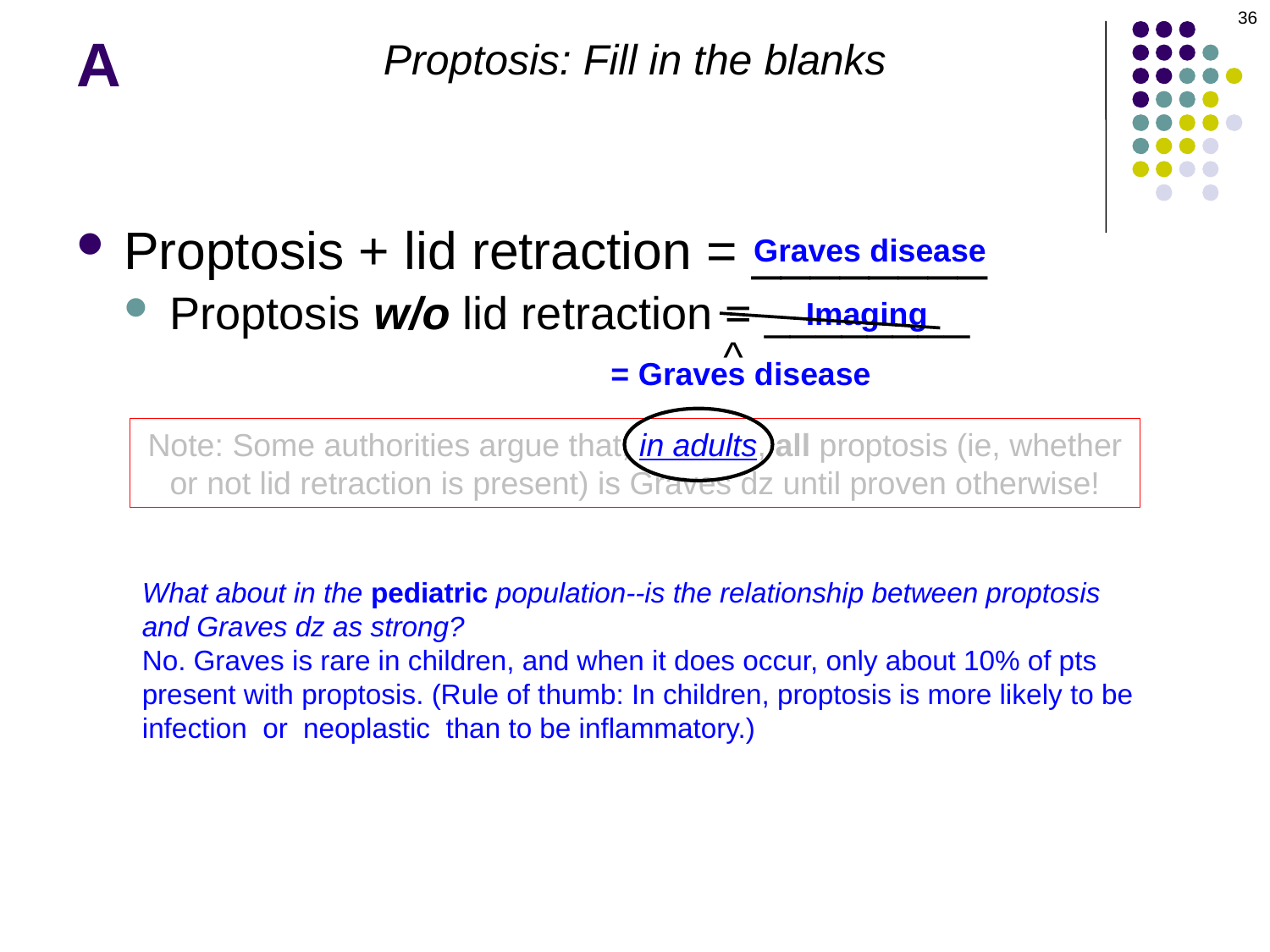

36
# A
Proptosis: Fill in the blanks
Proptosis + lid retraction = ________
Proptosis w/o lid retraction = ________
Graves disease
Imaging
^
= Graves disease

Note: Some authorities argue that, in adults, all proptosis (ie, whether or not lid retraction is present) is Graves dz until proven otherwise!
What about in the pediatric population--is the relationship between proptosis and Graves dz as strong?
No. Graves is rare in children, and when it does occur, only about 10% of pts present with proptosis. (Rule of thumb: In children, proptosis is more likely to be  infection  or  neoplastic  than to be inflammatory.)